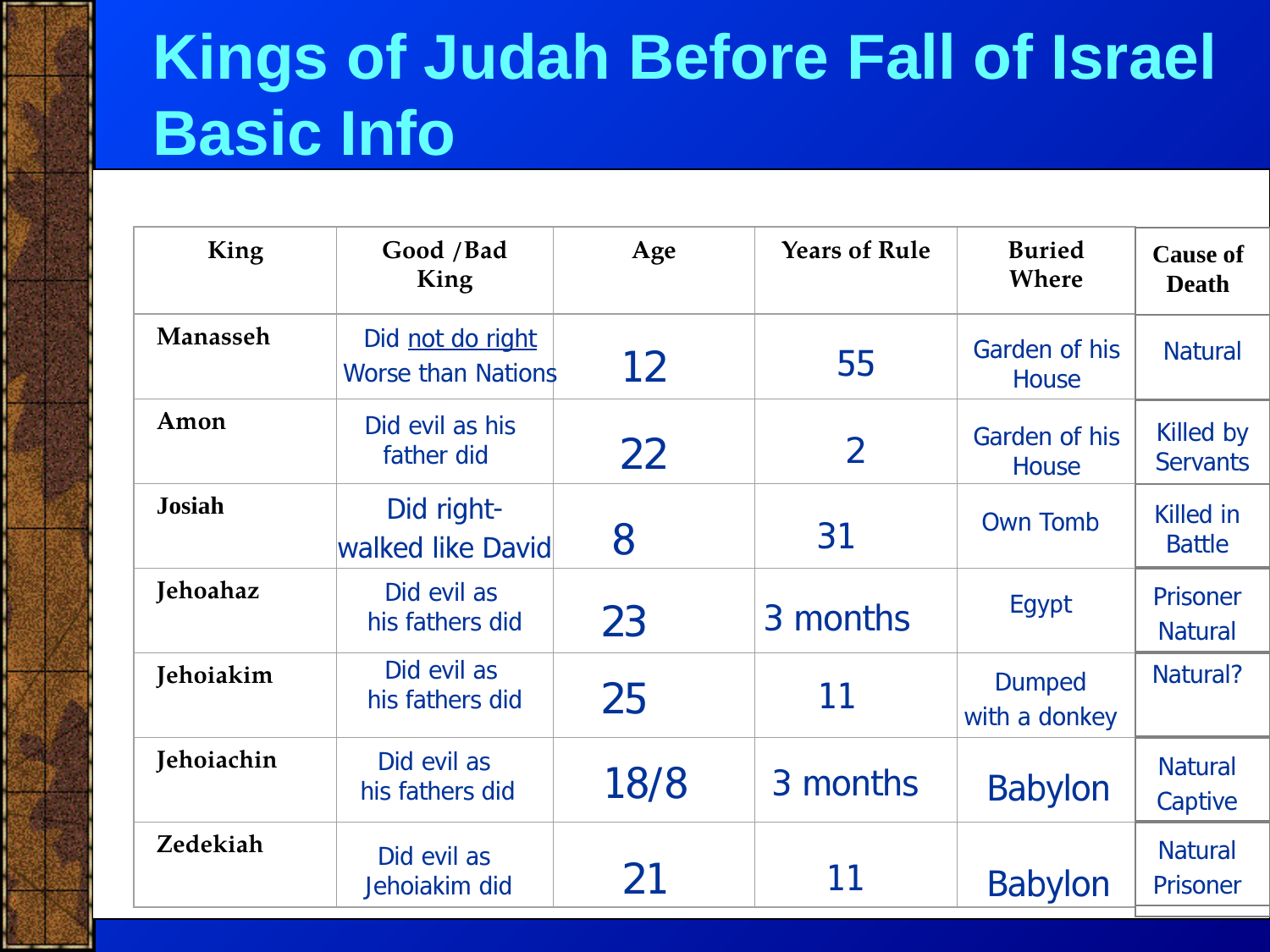

# Kings of Judah Before Fall of Israel Basic Info

King

Good /Bad King

Age

Years of Rule

Buried Where

Manasseh

Amon

Josiah

Jehoahaz

Jehoiakim

Jehoiachin

Zedekiah

Cause of Death

Did not do right
Worse than Nations
Natural
12
Garden of his House
55

Did evil as his father did
Killed by Servants
22
Garden of his House
2

Did right-
walked like David

8
Own Tomb
31
Killed in Battle

Did evil as
his fathers did

Prisoner
Natural
23
Egypt
3 months
Did evil as
his fathers did

Natural?

25
Dumped
with a donkey
11

Did evil as
his fathers did

Natural
Captive
18/8
3 months
Babylon

Natural
Prisoner
Did evil as
Jehoiakim did

21
11
Babylon